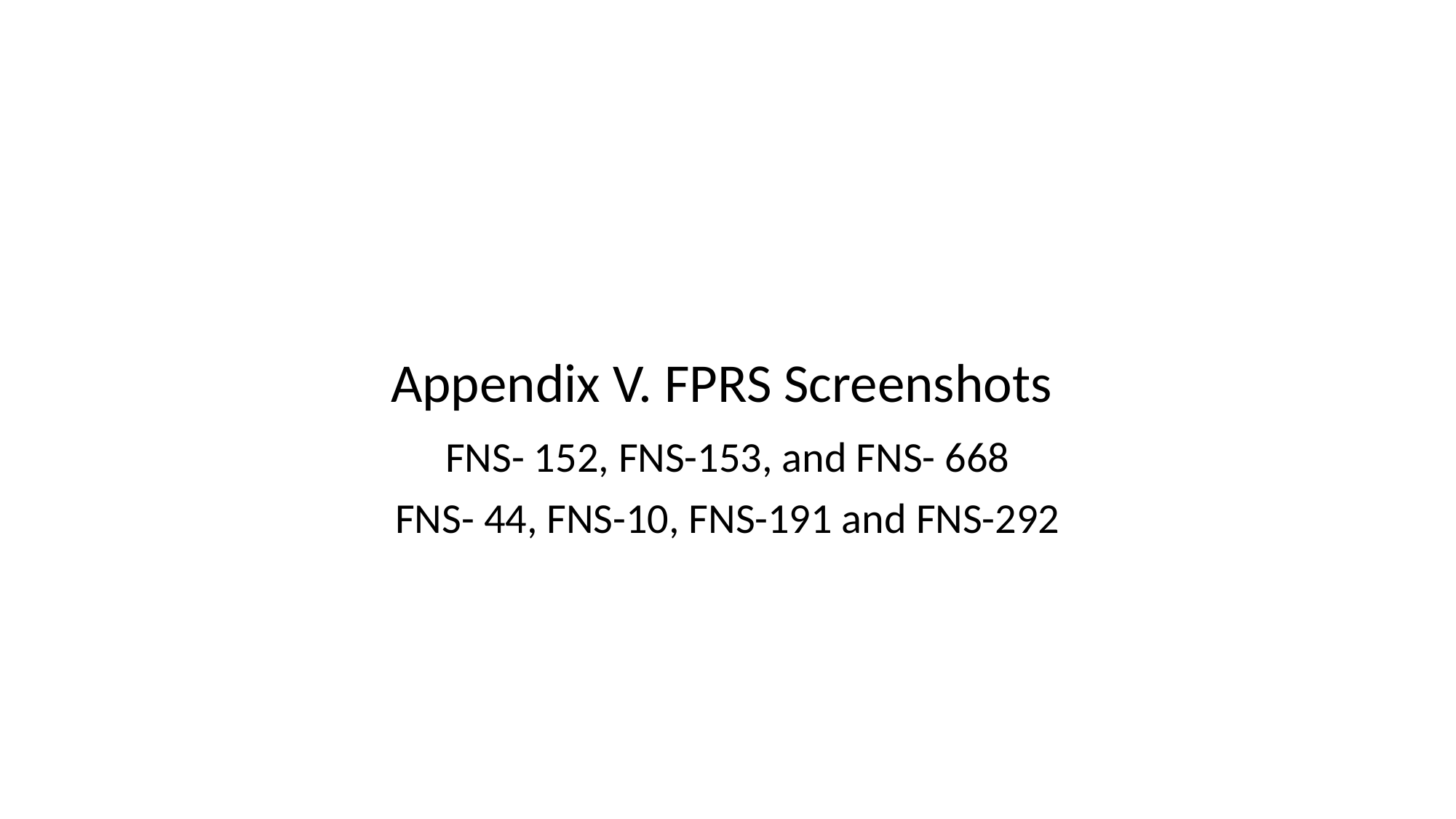

# Appendix V. FPRS Screenshots
FNS- 152, FNS-153, and FNS- 668
FNS- 44, FNS-10, FNS-191 and FNS-292